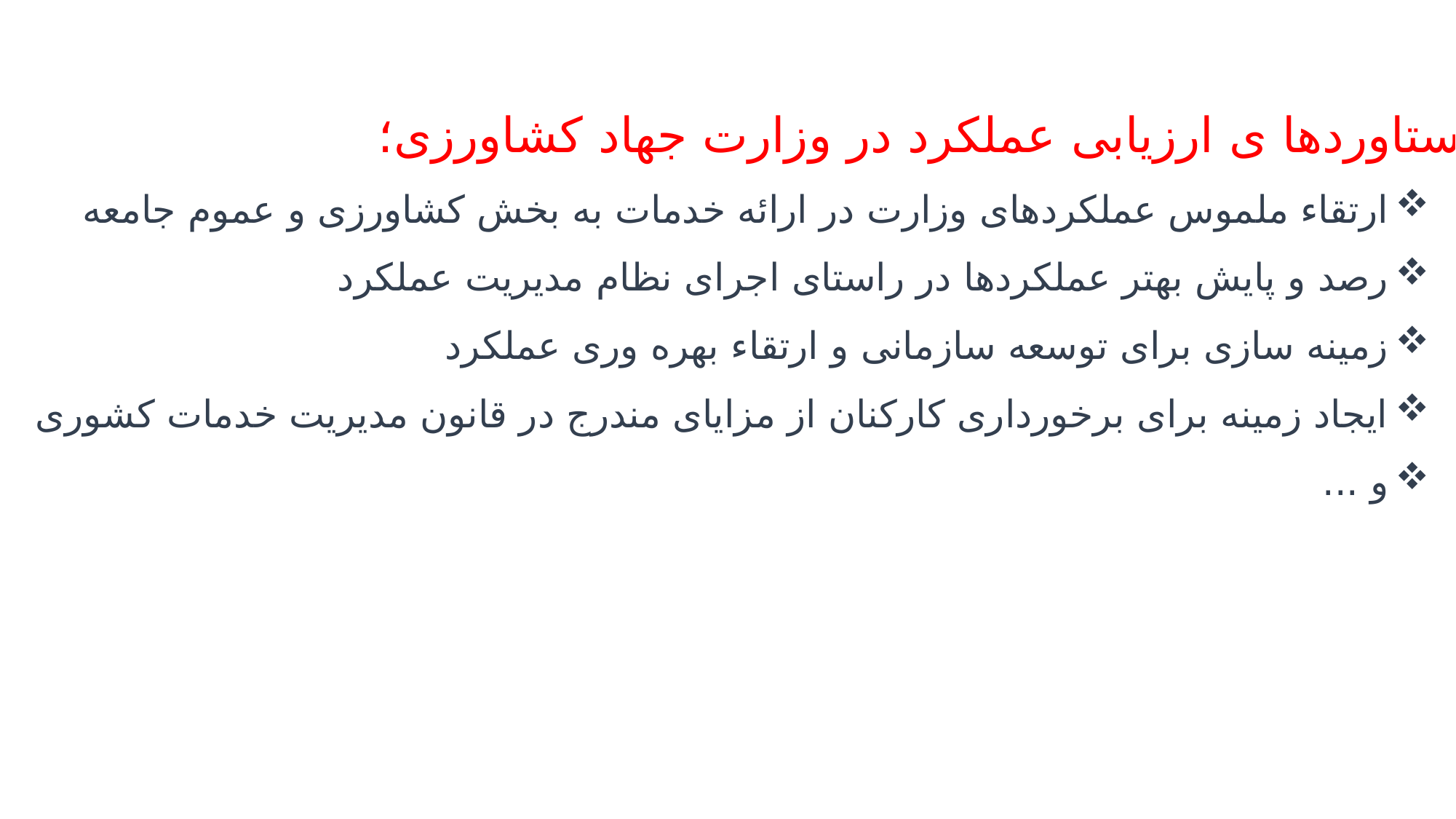

دستاوردها ی ارزیابی عملکرد در وزارت جهاد کشاورزی؛
ارتقاء ملموس عملکردهای وزارت در ارائه خدمات به بخش کشاورزی و عموم جامعه
رصد و پایش بهتر عملکردها در راستای اجرای نظام مدیریت عملکرد
زمینه سازی برای توسعه سازمانی و ارتقاء بهره وری عملکرد
ایجاد زمینه برای برخورداری کارکنان از مزایای مندرج در قانون مدیریت خدمات کشوری
و ...